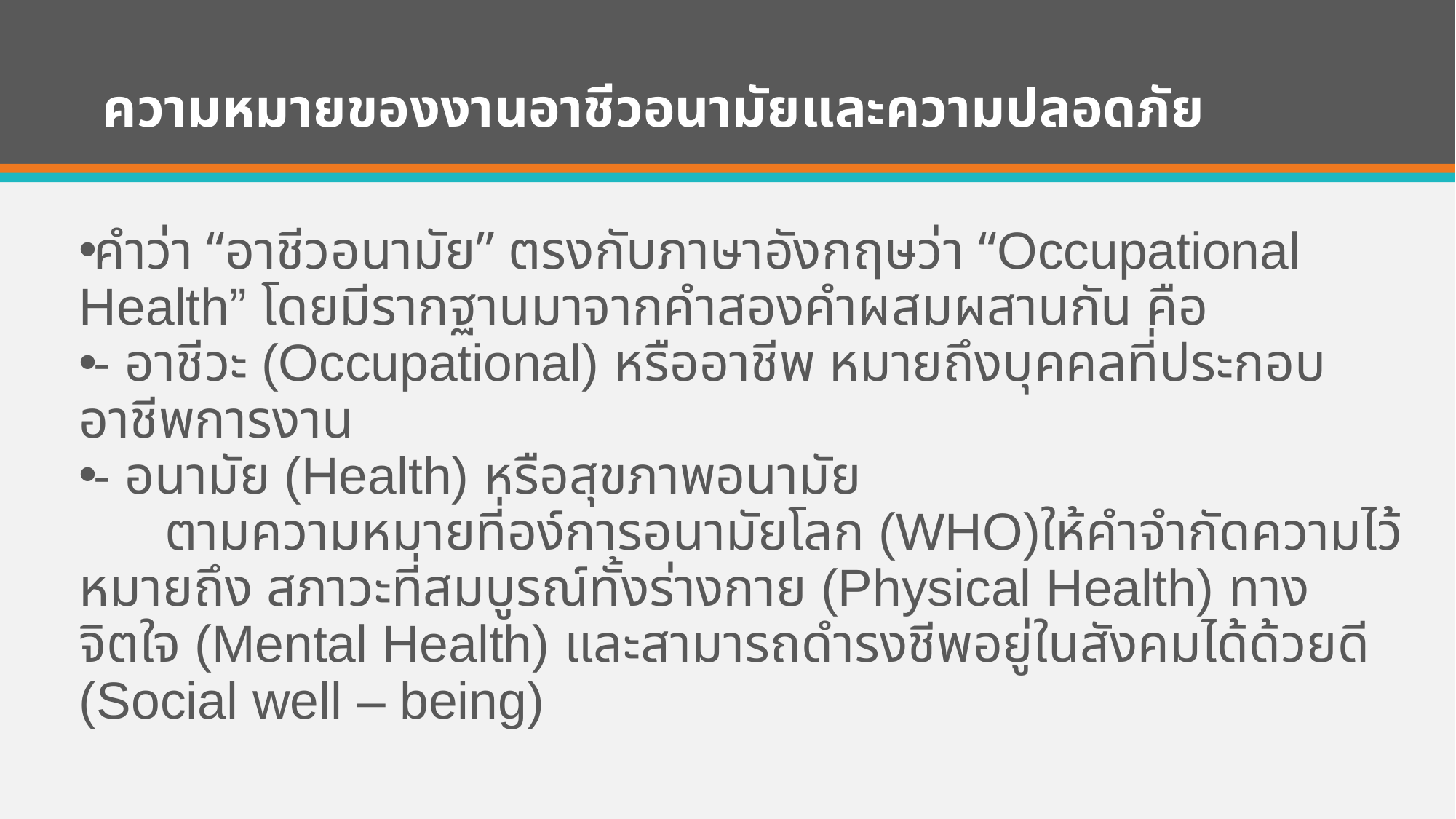

# ความหมายของงานอาชีวอนามัยและความปลอดภัย
คำว่า “อาชีวอนามัย” ตรงกับภาษาอังกฤษว่า “Occupational Health” โดยมีรากฐานมาจากคำสองคำผสมผสานกัน คือ
- อาชีวะ (Occupational) หรืออาชีพ หมายถึงบุคคลที่ประกอบอาชีพการงาน
- อนามัย (Health) หรือสุขภาพอนามัย
	ตามความหมายที่อง์การอนามัยโลก (WHO)ให้คำจำกัดความไว้ หมายถึง สภาวะที่สมบูรณ์ทั้งร่างกาย (Physical Health) ทางจิตใจ (Mental Health) และสามารถดำรงชีพอยู่ในสังคมได้ด้วยดี (Social well – being)